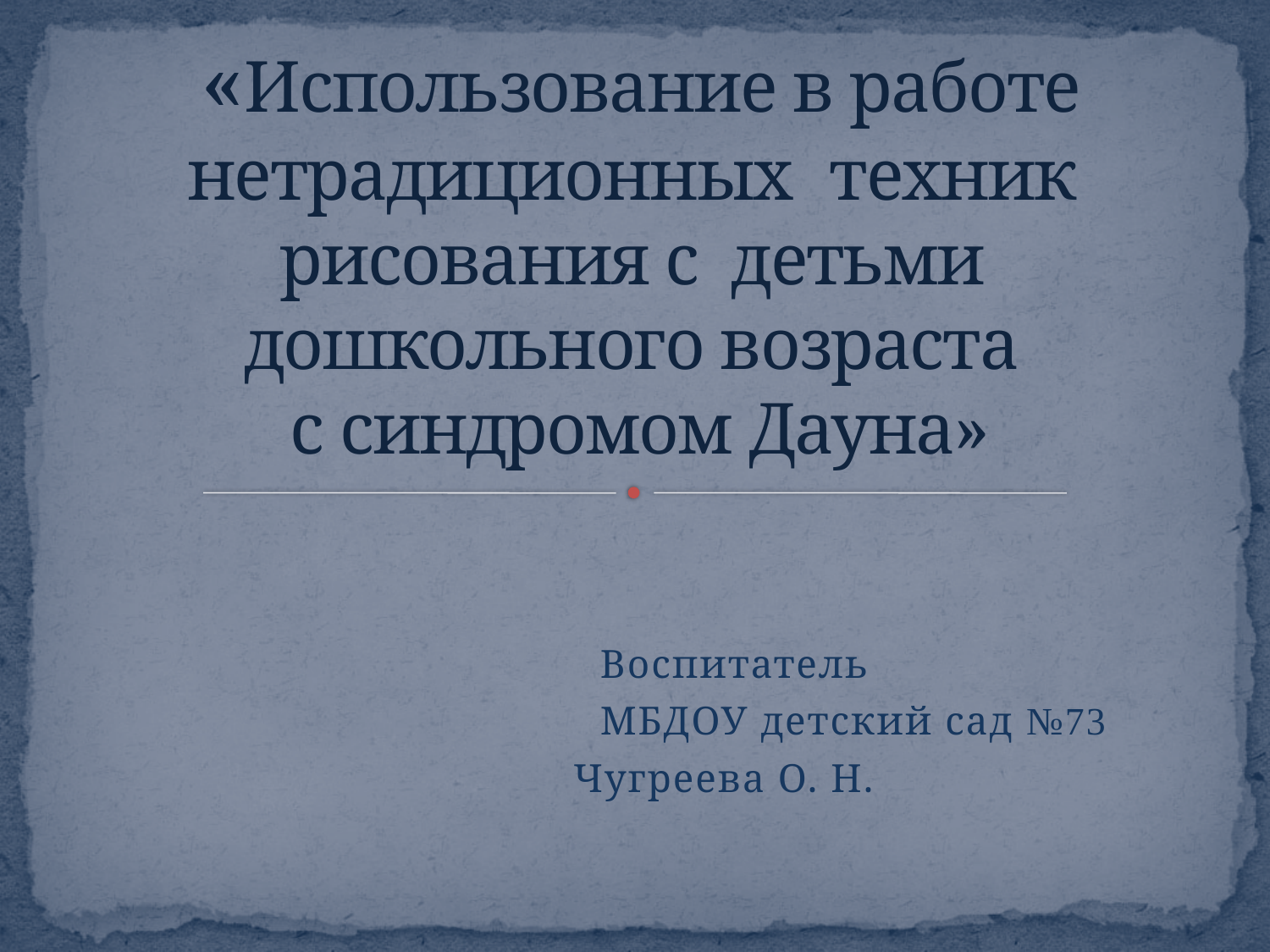

# «Использование в работе нетрадиционных  техник  рисования с  детьми  дошкольного возраста с синдромом Дауна»

                                            Воспитатель
                                            МБДОУ детский сад №73
              Чугреева О. Н.